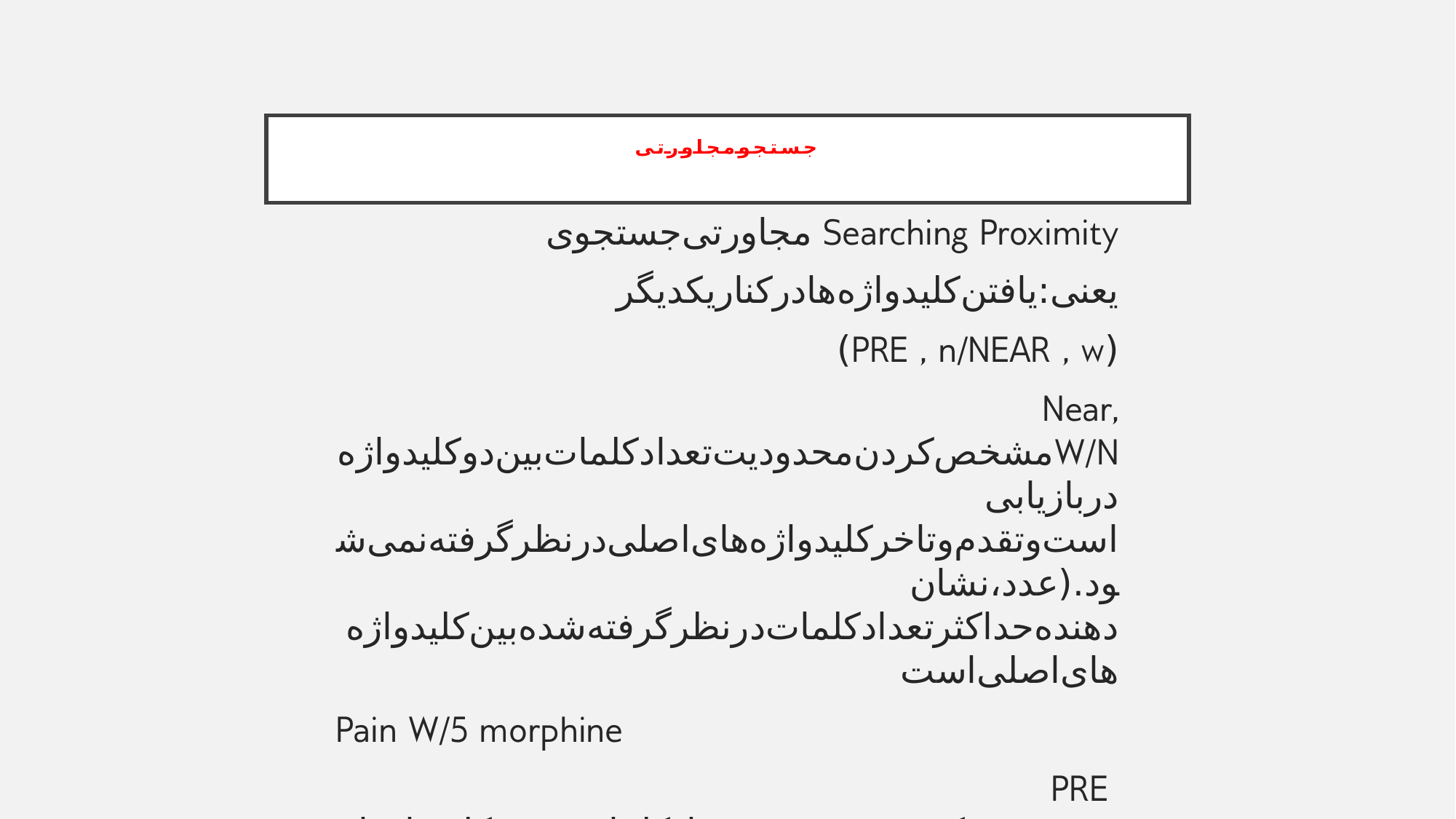

# جستجو‌مجاورتی
Searching Proximity مجاورتی‌جستجوی
یعنی‌:یافتن‌کلیدواژه‌ها‌در‌کنار‌یکدیگر
(PRE , n/NEAR , w)
Near, W/Nمشخص‌کردن‌محدودیت‌تعداد‌کلمات‌بین‌دو‌کلید‌واژه‌دربازیابی‌ است‌و‌تقدم‌و‌تاخرکلید‌واژه‌های‌اصلی‌در‌نظر‌گرفته‌نمی‌شود.(عدد‌،‌نشان‌ دهنده‌حداکثر‌تعداد‌کلمات‌درنظر‌گرفته‌شده‌بین‌کلید‌واژه‌های‌اصلی‌است‌
Pain W/5 morphine
 PRE /Nمشخص‌کردن‌محدودیت‌تعداد‌کلمات‌بین‌دوکلید‌واژه‌است‌.تقدم‌کلید واژه‌اول‌در‌نظر‌گرفته‌می‌شود‌. screening /3PRE n